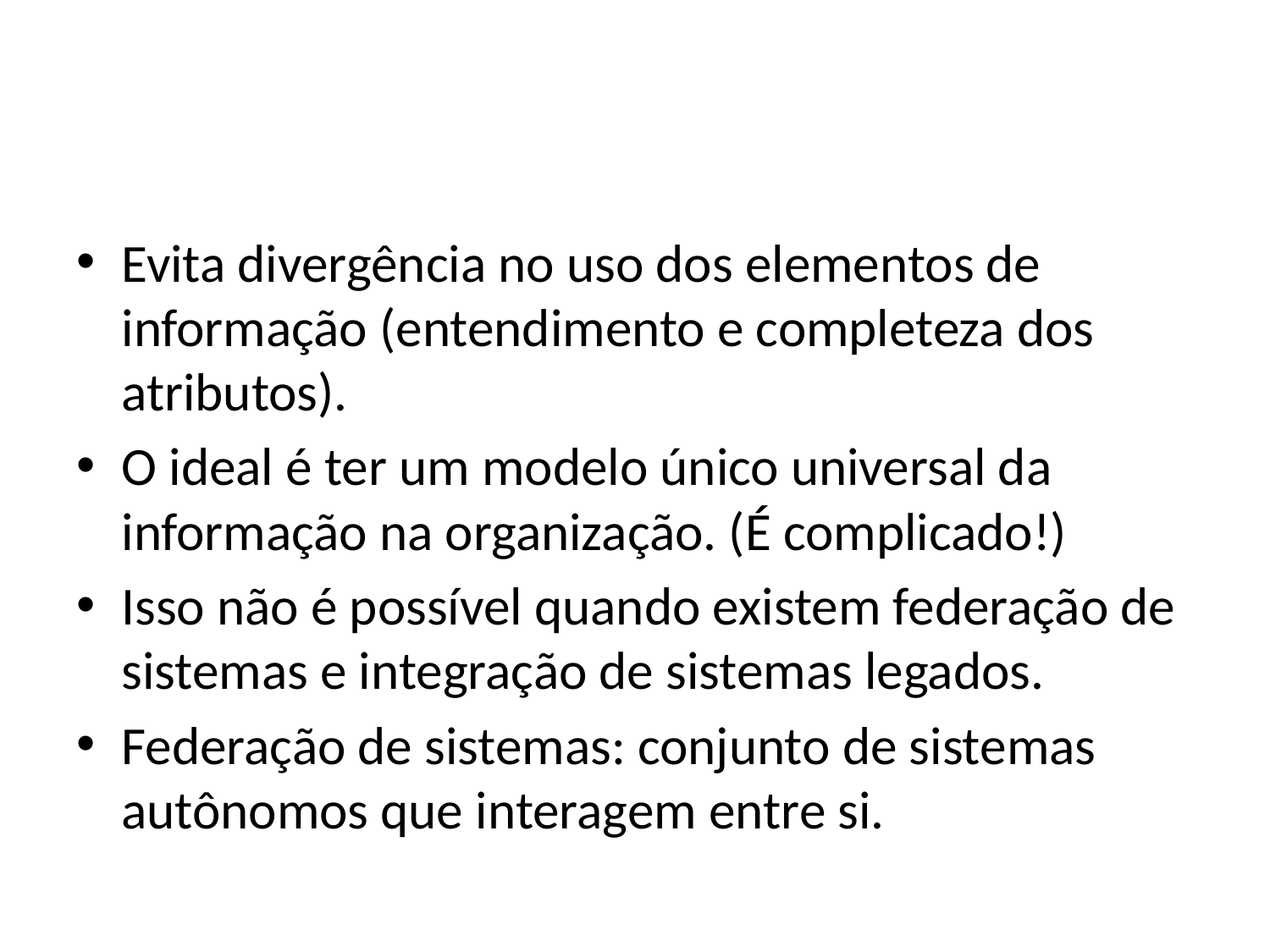

#
Evita divergência no uso dos elementos de informação (entendimento e completeza dos atributos).
O ideal é ter um modelo único universal da informação na organização. (É complicado!)
Isso não é possível quando existem federação de sistemas e integração de sistemas legados.
Federação de sistemas: conjunto de sistemas autônomos que interagem entre si.